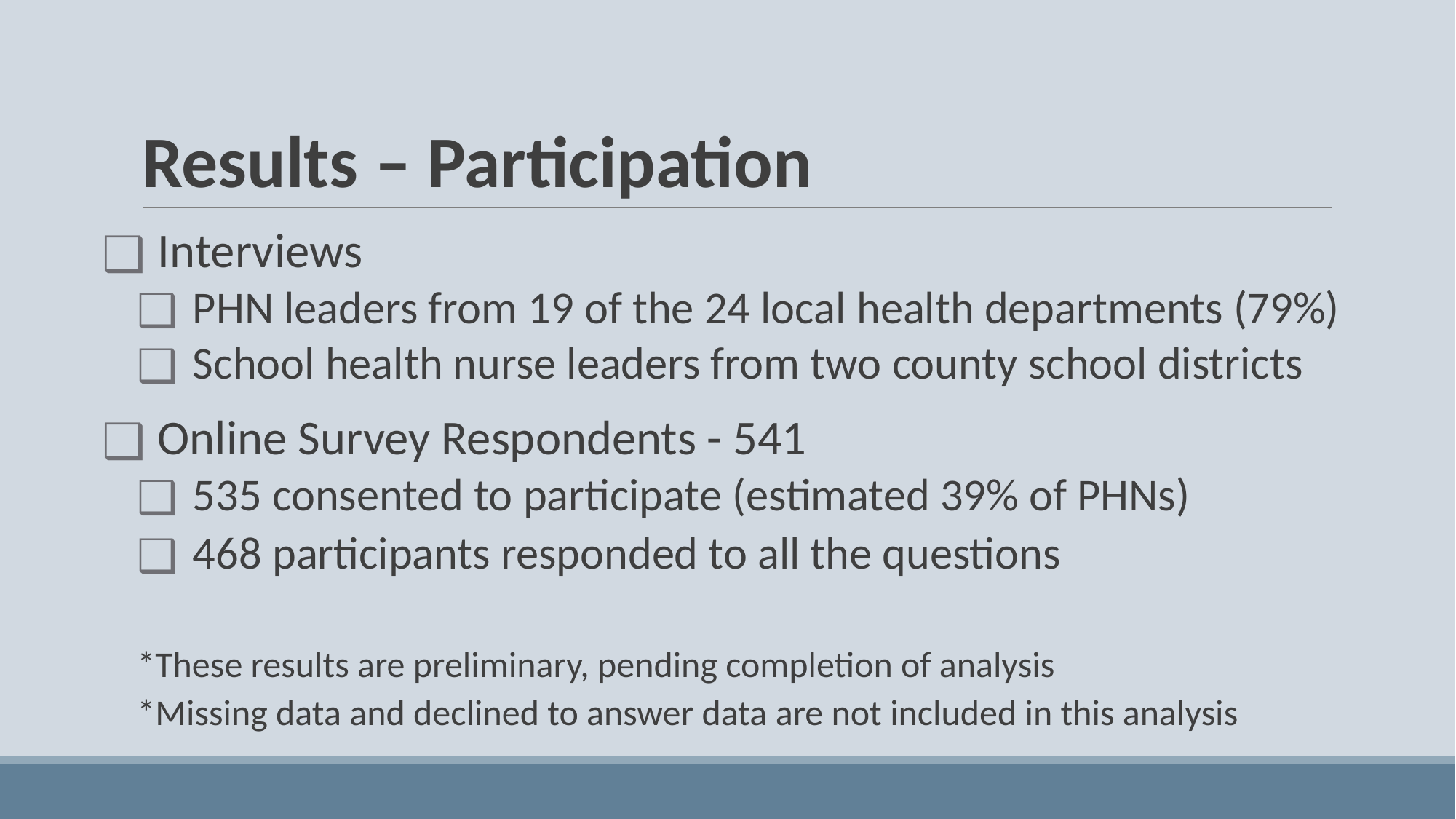

# Results – Participation
Interviews
PHN leaders from 19 of the 24 local health departments (79%)
School health nurse leaders from two county school districts
Online Survey Respondents - 541
535 consented to participate (estimated 39% of PHNs)
468 participants responded to all the questions

*These results are preliminary, pending completion of analysis
*Missing data and declined to answer data are not included in this analysis